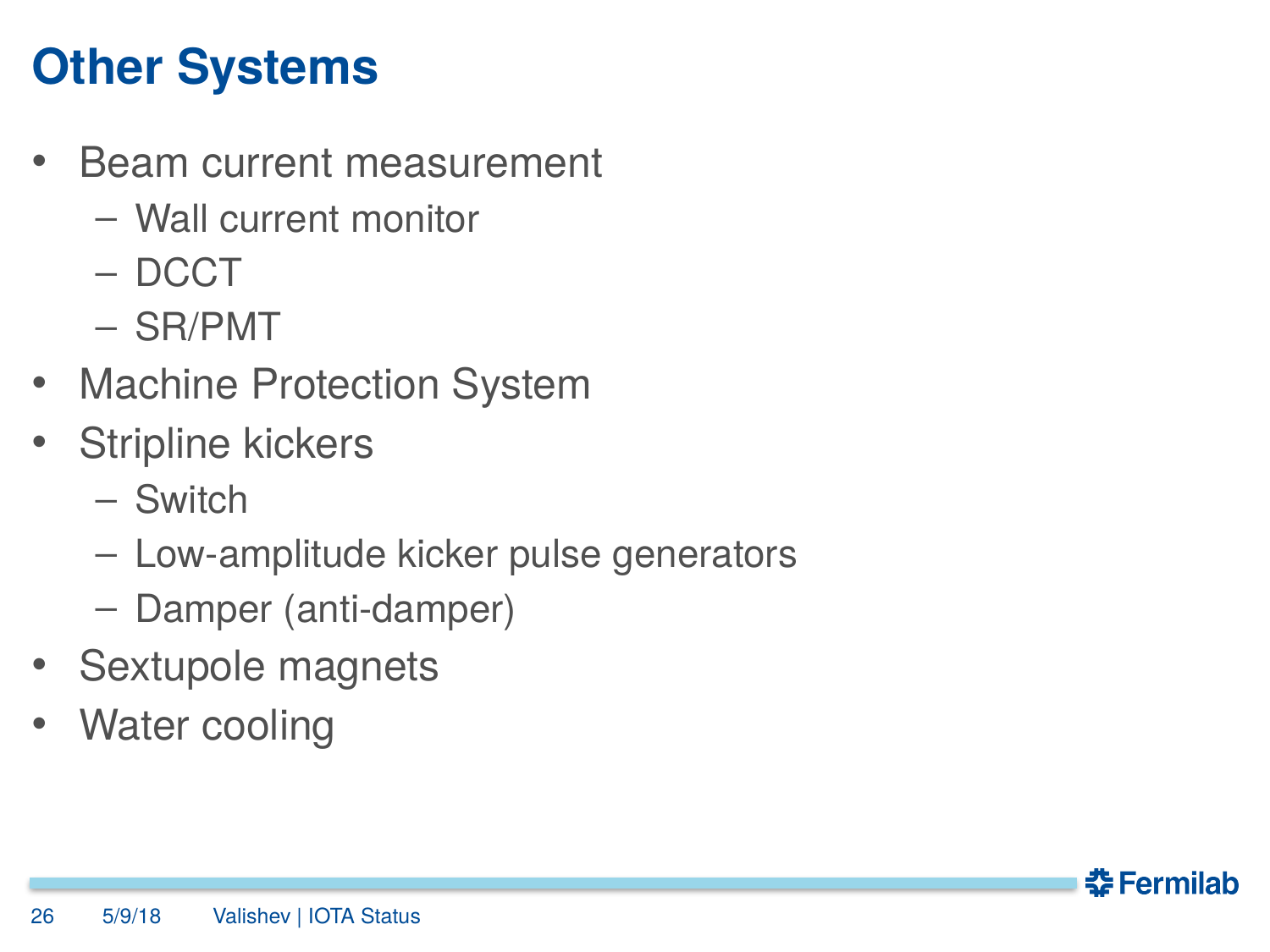

# Other Systems
Beam current measurement
Wall current monitor
DCCT
SR/PMT
Machine Protection System
Stripline kickers
Switch
Low-amplitude kicker pulse generators
Damper (anti-damper)
Sextupole magnets
Water cooling

26
5/9/18
Valishev | IOTA Status